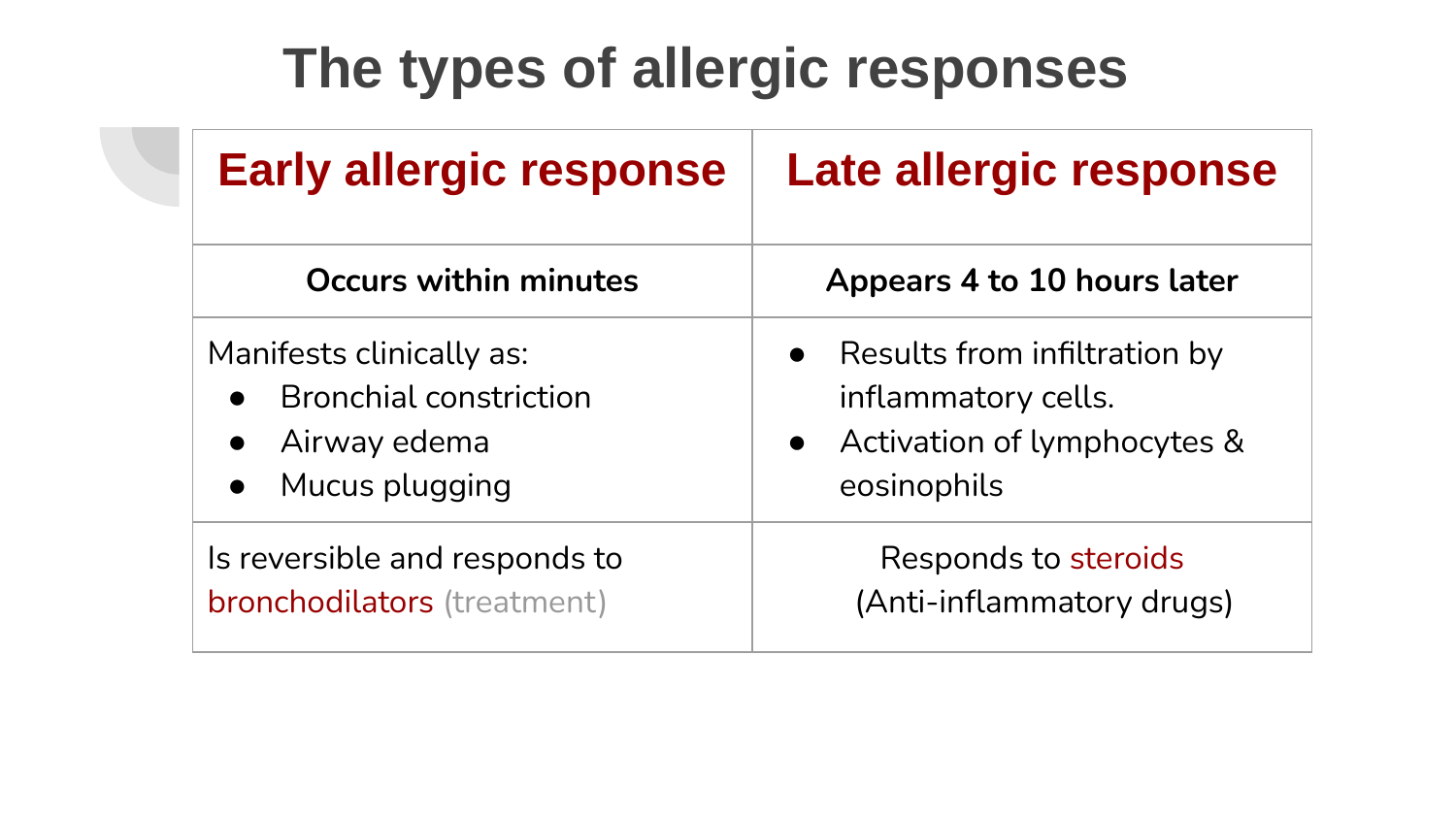

# The types of allergic responses
| Early allergic response | Late allergic response |
| --- | --- |
| Occurs within minutes | Appears 4 to 10 hours later |
| Manifests clinically as: Bronchial constriction Airway edema Mucus plugging | Results from infiltration by inflammatory cells. Activation of lymphocytes & eosinophils |
| Is reversible and responds to bronchodilators (treatment) | Responds to steroids (Anti-inflammatory drugs) |